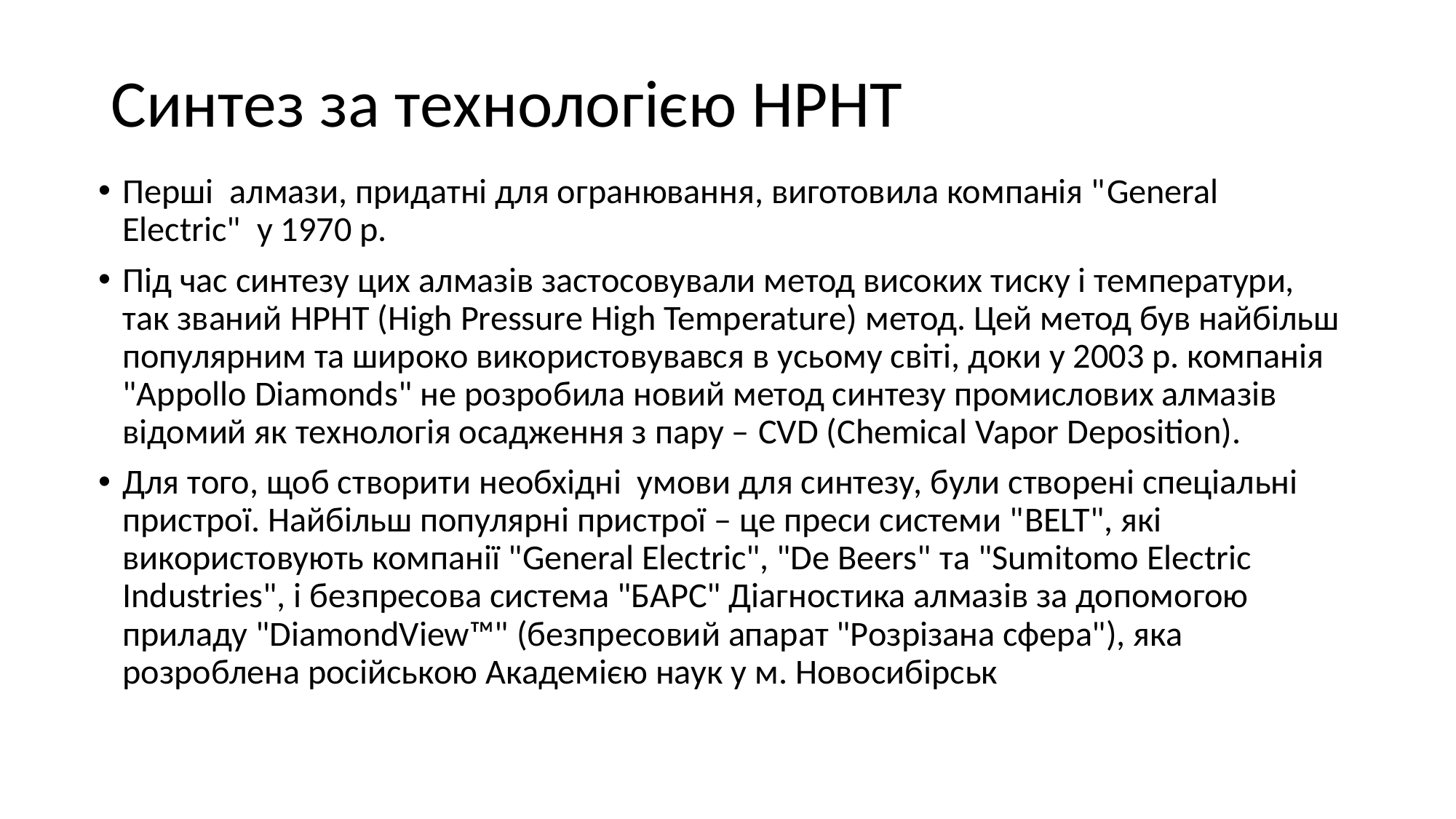

# Синтез за технологією НРНТ
Перші  алмази, придатні для огранювання, виготовила компанія "General Electric"  у 1970 р.
Під час синтезу цих алмазів застосовували метод високих тиску і температури, так званий HPHT (High Pressure High Temperature) метод. Цей метод був найбільш популярним та широко використовувався в усьому світі, доки у 2003 р. компанія "Appollo Diamonds" не розробила новий метод синтезу промислових алмазів відомий як технологія осадження з пару – CVD (Chemical Vapor Deposition).
Для того, щоб створити необхідні  умови для синтезу, були створені спеціальні пристрої. Найбільш популярні пристрої – це преси системи "BELT", які  використовують компанії "General Electric", "De Beers" та "Sumitomo Electric Industries", і безпресова система "БАРС" Діагностика алмазів за допомогою приладу "DiamondView™" (безпресовий апарат "Розрізана сфера"), яка розроблена російською Академією наук у м. Новосибірськ